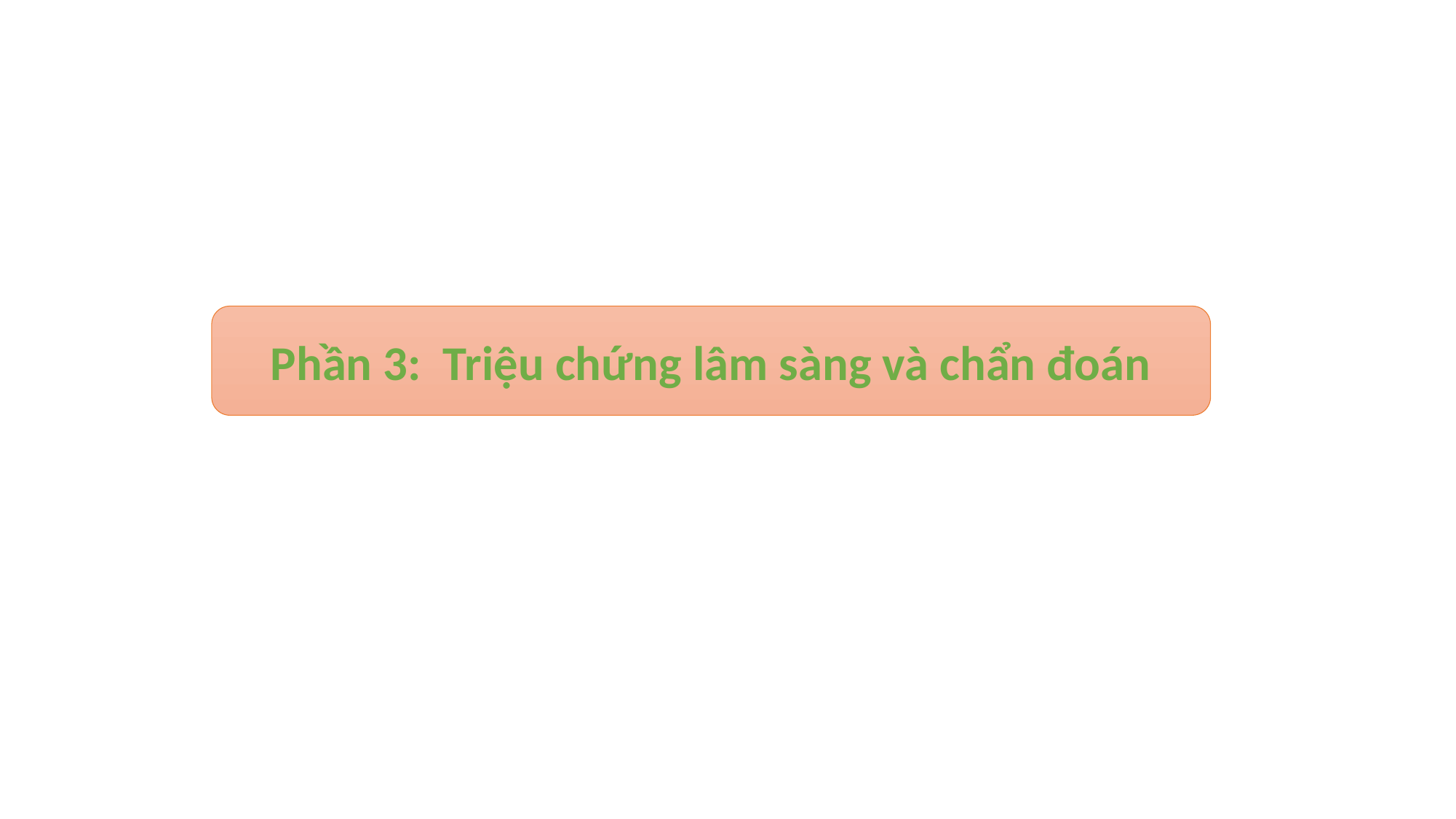

Phần 3:  Triệu chứng lâm sàng và chẩn đoán